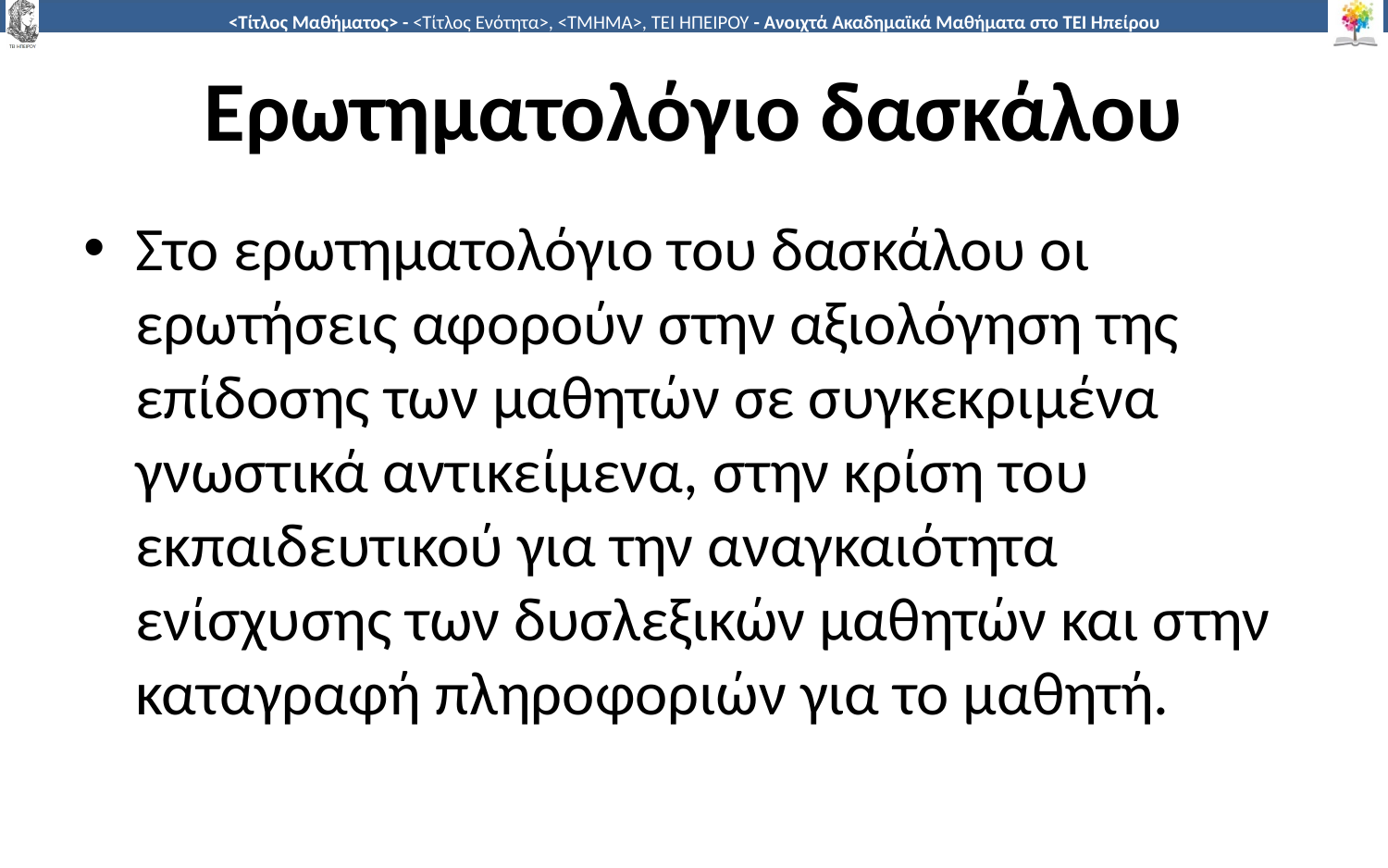

# Ερωτηματολόγιο δασκάλου
Στο ερωτηματολόγιο του δασκάλου οι ερωτήσεις αφορούν στην αξιολόγηση της επίδοσης των μαθητών σε συγκεκριμένα γνωστικά αντικείμενα, στην κρίση του εκπαιδευτικού για την αναγκαιότητα ενίσχυσης των δυσλεξικών μαθητών και στην καταγραφή πληροφοριών για το μαθητή.